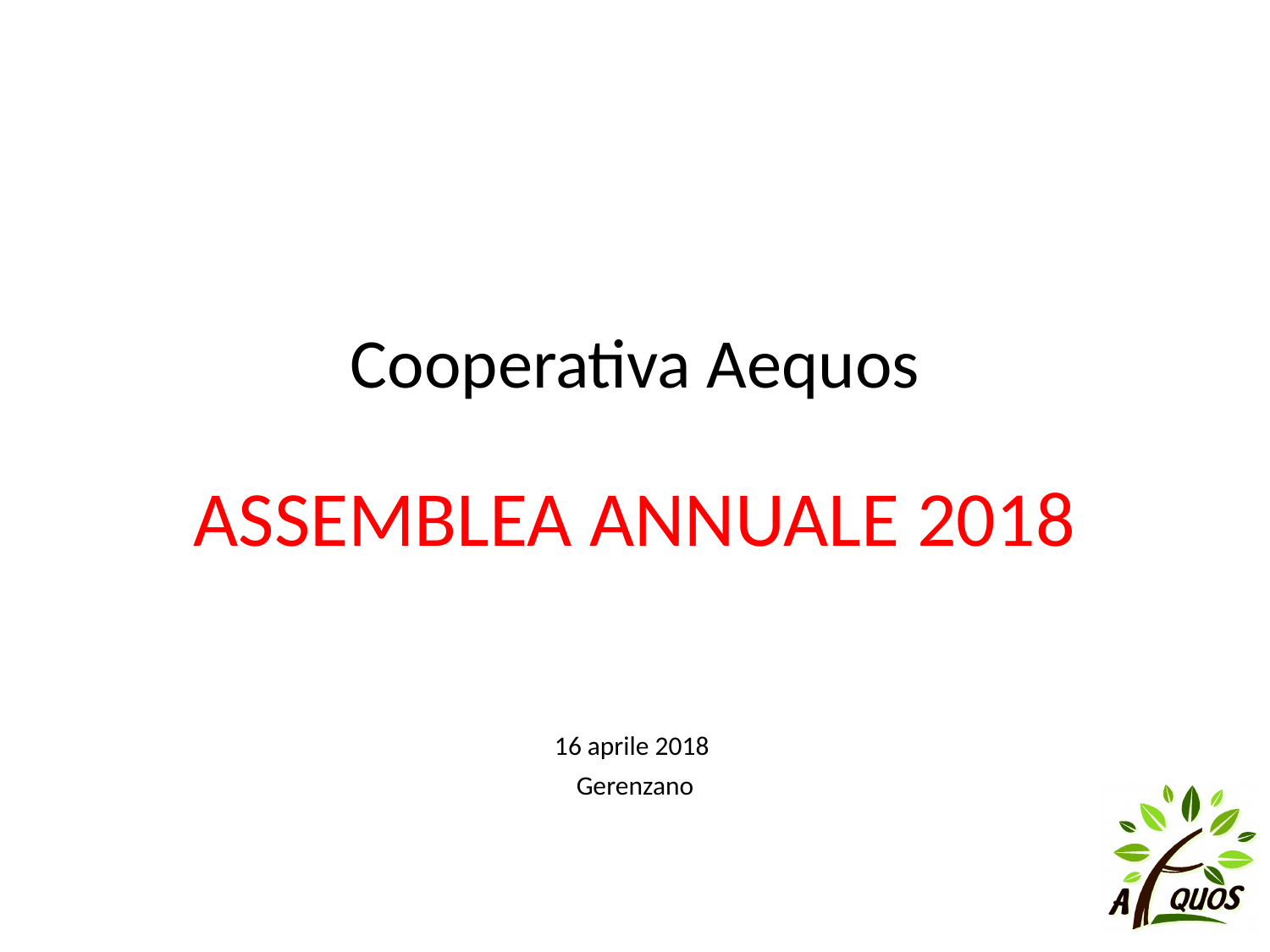

# Cooperativa Aequos ASSEMBLEA ANNUALE 2018
16 aprile 2018
Gerenzano